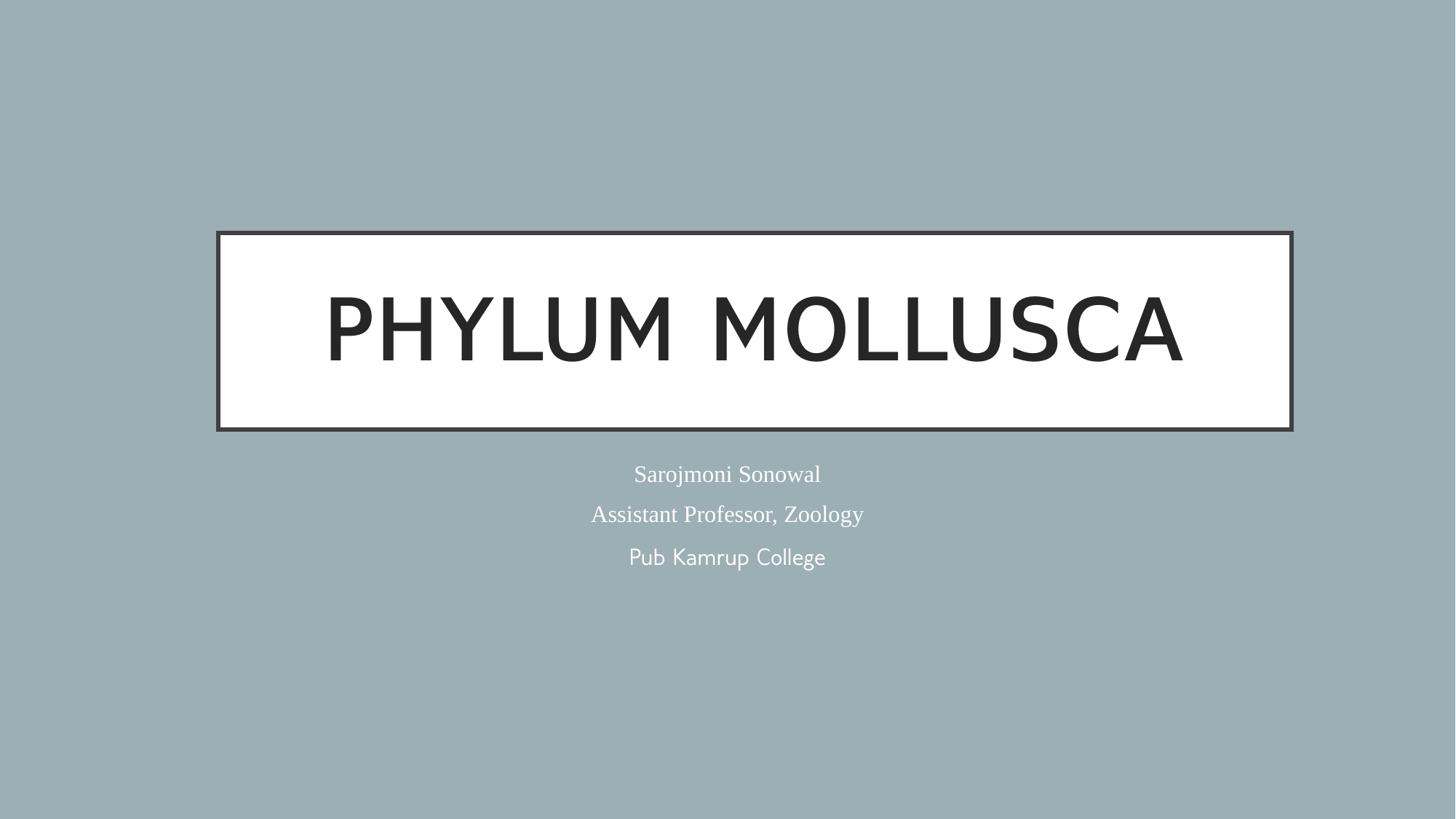

# PHYLUM MOLLUSCA
Sarojmoni Sonowal
Assistant Professor, Zoology
Pub Kamrup College